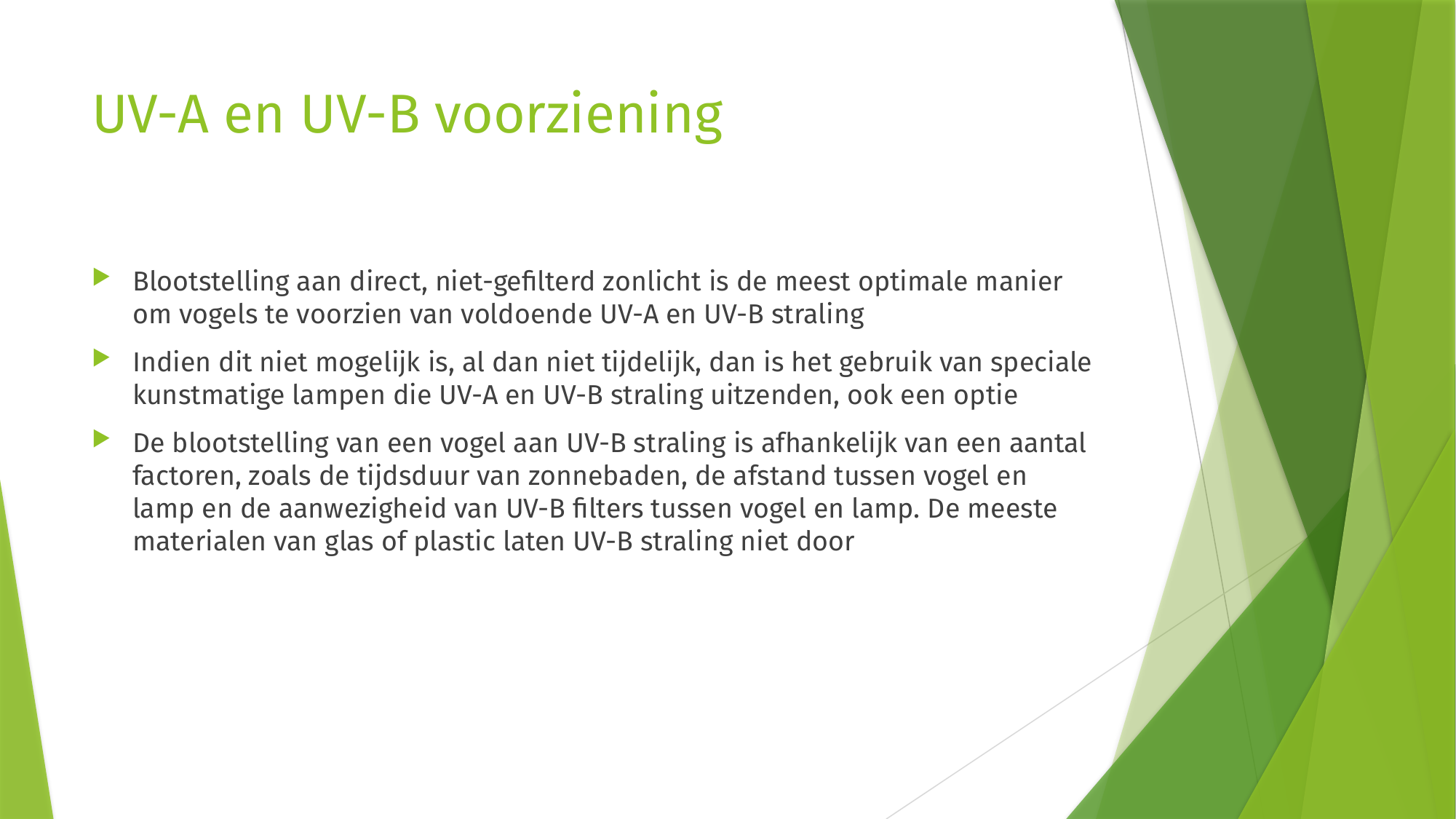

# UV-A en UV-B voorziening
Blootstelling aan direct, niet-gefilterd zonlicht is de meest optimale manier om vogels te voorzien van voldoende UV-A en UV-B straling
Indien dit niet mogelijk is, al dan niet tijdelijk, dan is het gebruik van speciale kunstmatige lampen die UV-A en UV-B straling uitzenden, ook een optie
De blootstelling van een vogel aan UV-B straling is afhankelijk van een aantal factoren, zoals de tijdsduur van zonnebaden, de afstand tussen vogel en lamp en de aanwezigheid van UV-B filters tussen vogel en lamp. De meeste materialen van glas of plastic laten UV-B straling niet door